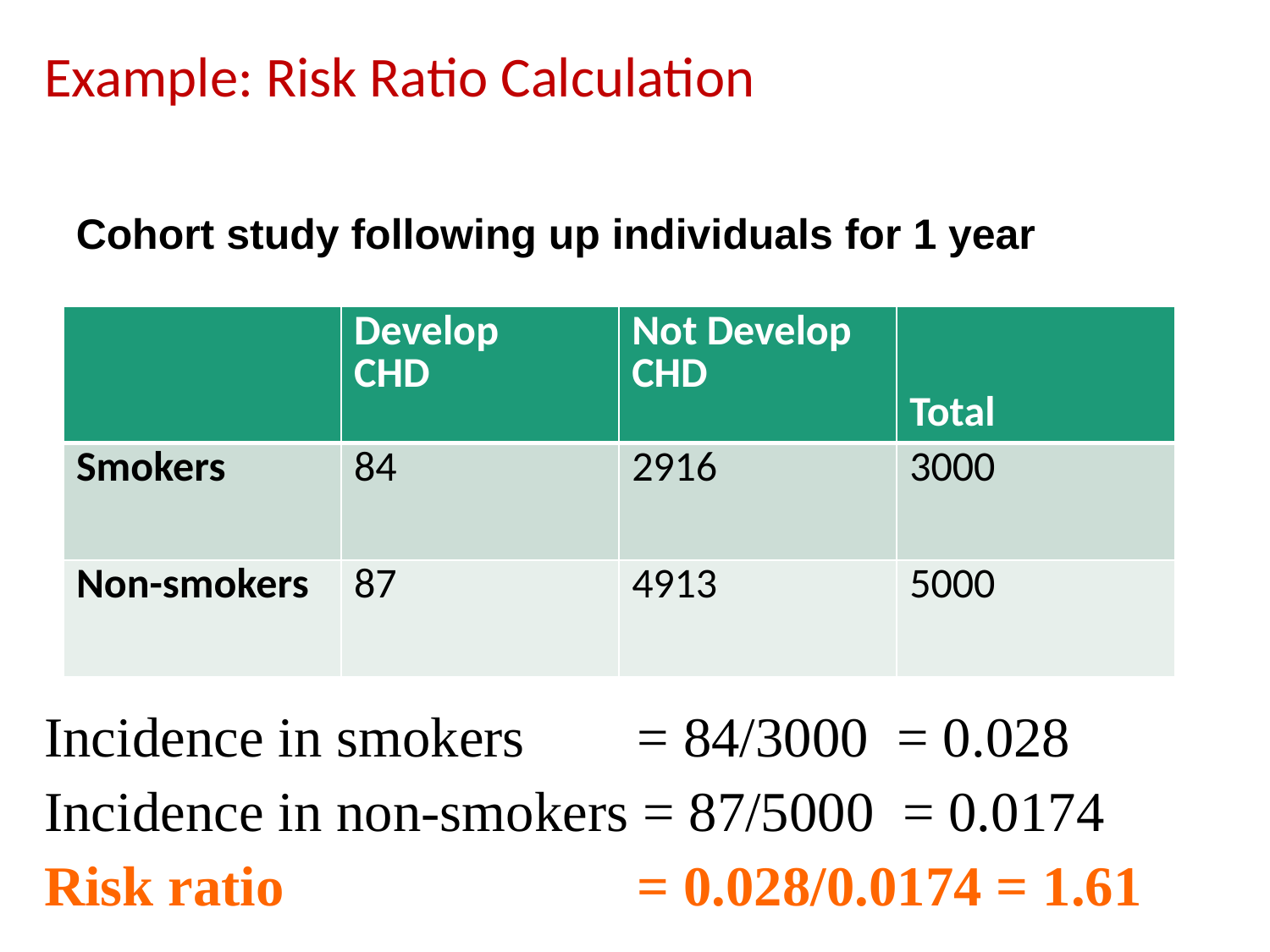

# Example: Risk Ratio Calculation
Cohort study following up individuals for 1 year
|  | Develop CHD | Not Develop CHD | Total |
| --- | --- | --- | --- |
| Smokers | 84 | 2916 | 3000 |
| Non-smokers | 87 | 4913 | 5000 |
Incidence in smokers 	      = 84/3000  = 0.028
Incidence in non-smokers = 87/5000  = 0.0174
Risk ratio 		      = 0.028/0.0174 = 1.61